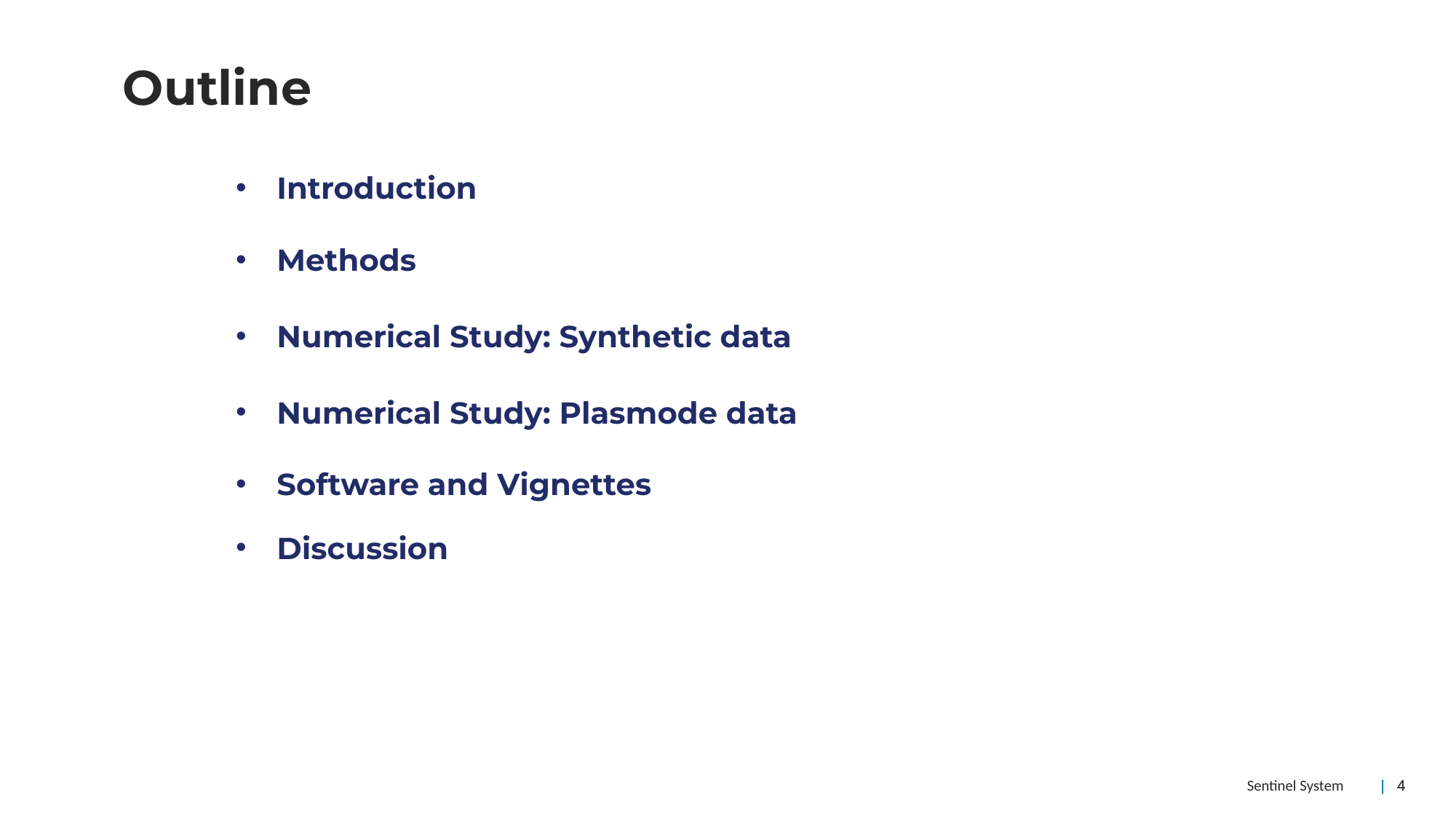

# Outline
Introduction
Methods
Numerical Study: Synthetic data
Numerical Study: Plasmode data
Software and Vignettes
Discussion